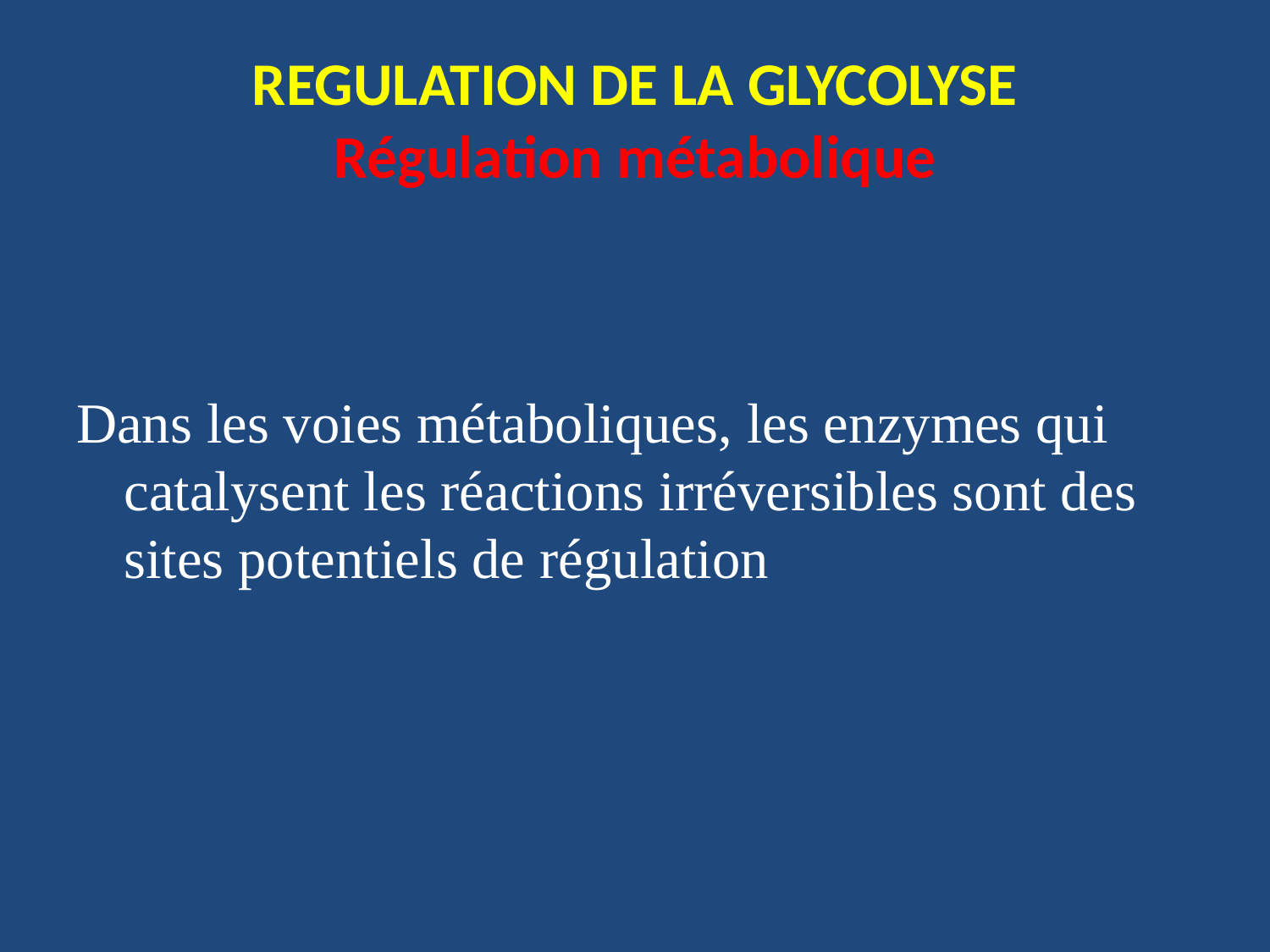

# REGULATION DE LA GLYCOLYSE Régulation métabolique

Dans les voies métaboliques, les enzymes qui catalysent les réactions irréversibles sont des sites potentiels de régulation